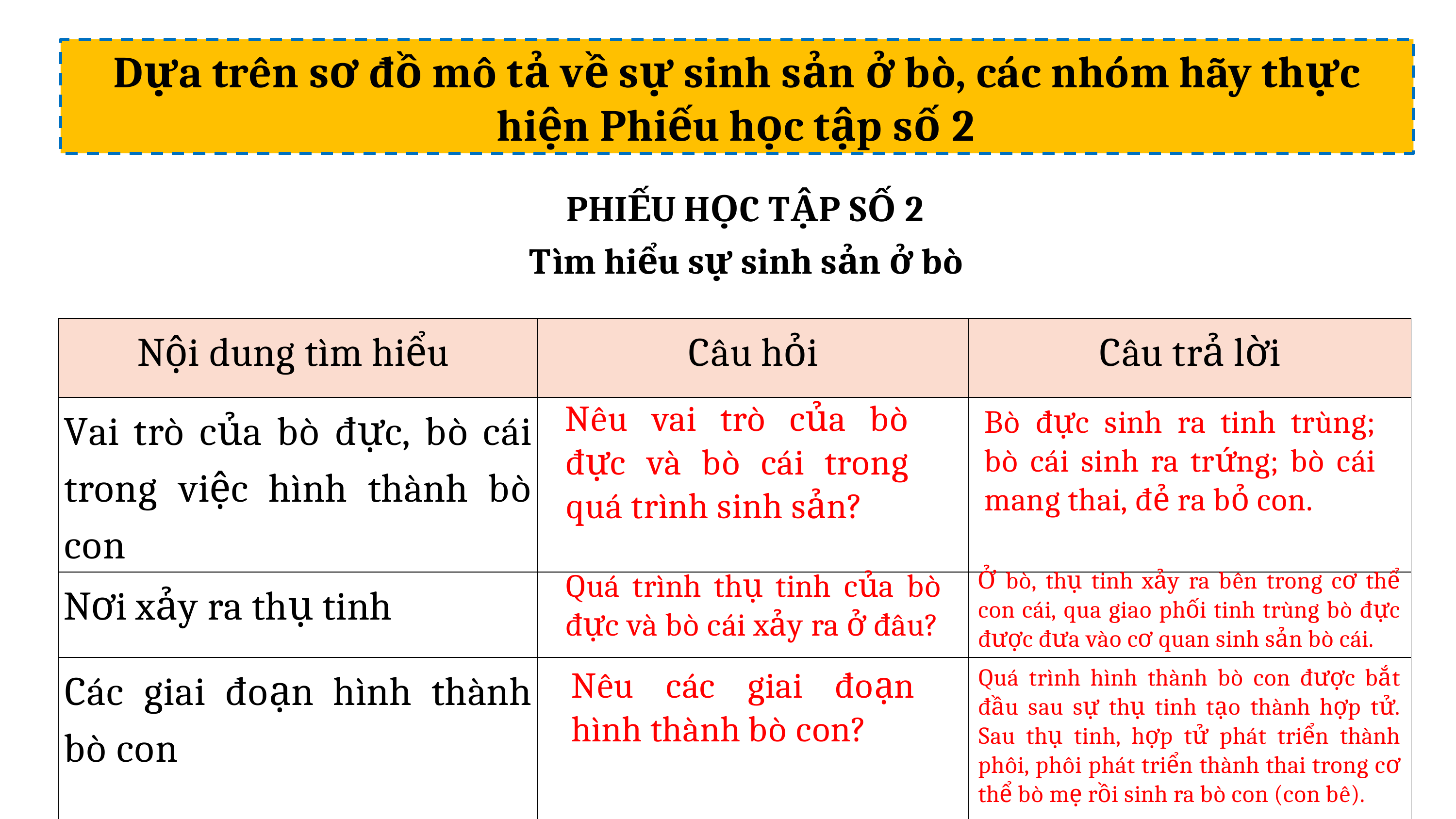

Dựa trên sơ đồ mô tả về sự sinh sản ở bò, các nhóm hãy thực hiện Phiếu học tập số 2
PHIẾU HỌC TẬP SỐ 2
Tìm hiểu sự sinh sản ở bò

| Nội dung tìm hiểu | Câu hỏi | Câu trả lời |
| --- | --- | --- |
| Vai trò của bò đực, bò cái trong việc hình thành bò con |  |  |
| Nơi xảy ra thụ tinh |  |  |
| Các giai đoạn hình thành bò con |  |  |
Nêu vai trò của bò đực và bò cái trong quá trình sinh sản?
Bò đực sinh ra tinh trùng; bò cái sinh ra trứng; bò cái mang thai, đẻ ra bỏ con.
Quá trình thụ tinh của bò đực và bò cái xảy ra ở đâu?
Ở bò, thụ tinh xảy ra bên trong cơ thể con cái, qua giao phối tinh trùng bò đực được đưa vào cơ quan sinh sản bò cái.
Nêu các giai đoạn hình thành bò con?
Quá trình hình thành bò con được bắt đầu sau sự thụ tinh tạo thành hợp tử. Sau thụ tinh, hợp tử phát triển thành phôi, phôi phát triển thành thai trong cơ thể bò mẹ rồi sinh ra bò con (con bê).